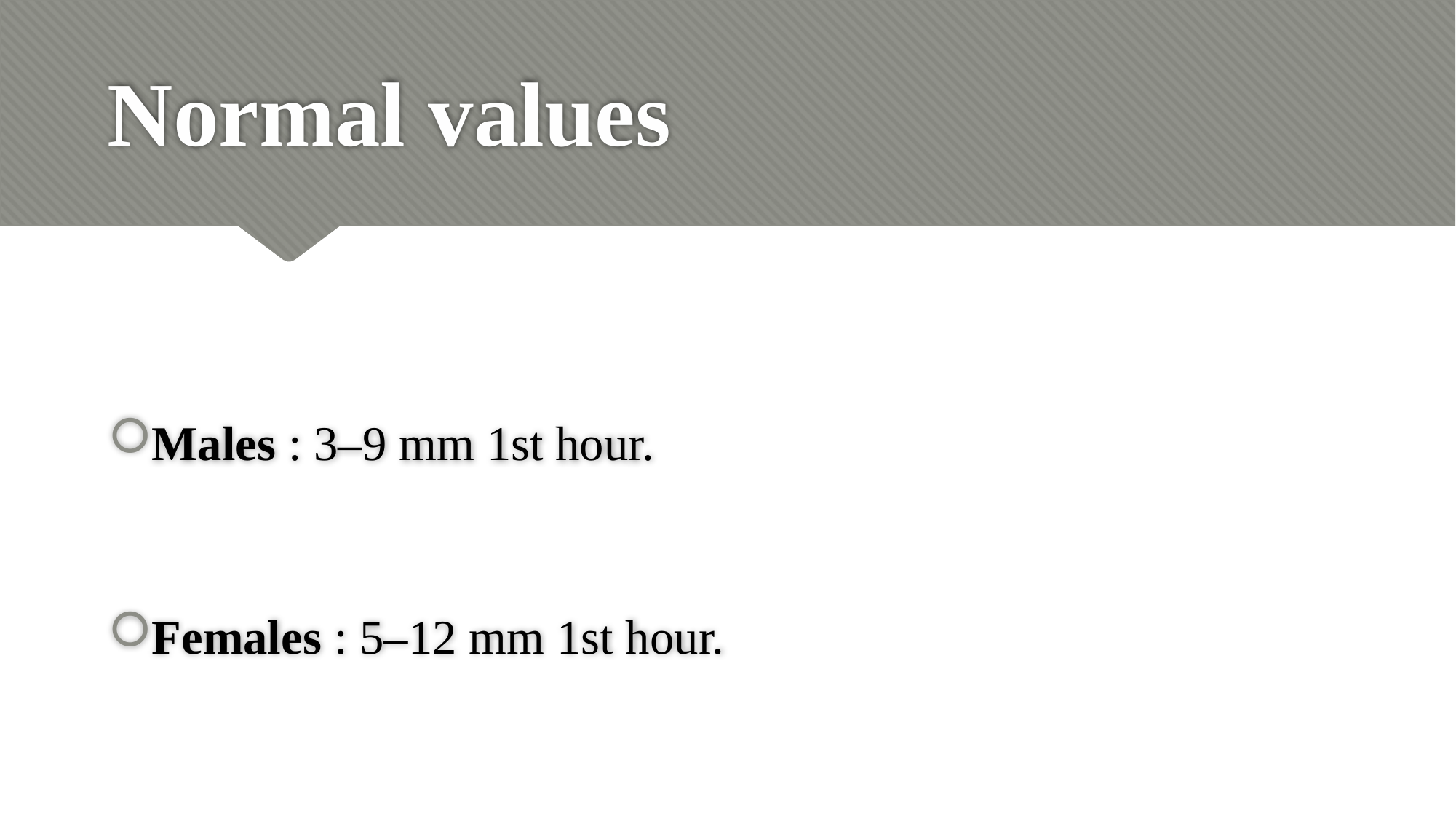

# Normal values
Males : 3–9 mm 1st hour.
Females : 5–12 mm 1st hour.